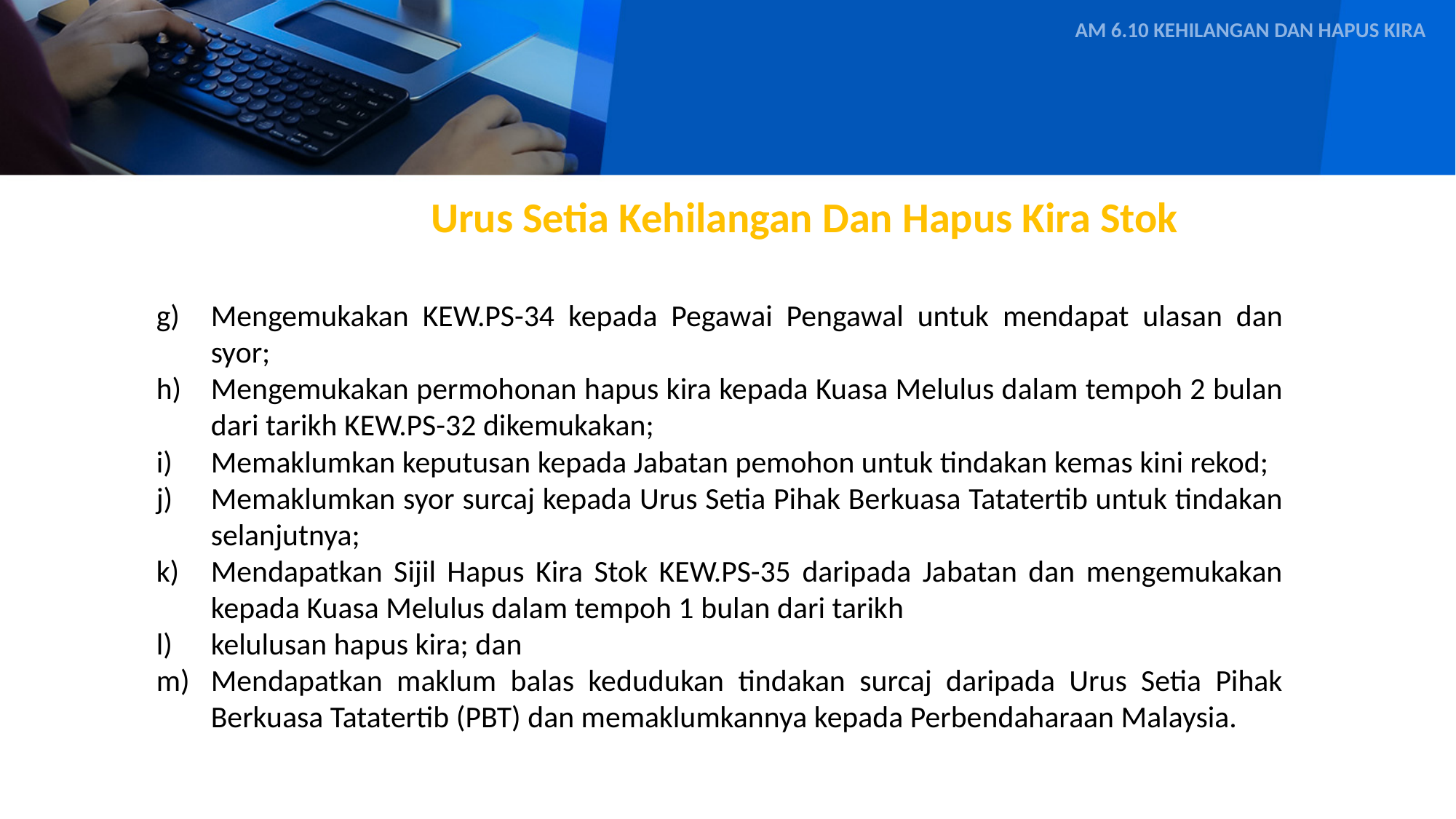

AM 6.10 KEHILANGAN DAN HAPUS KIRA
# Urus Setia Kehilangan Dan Hapus Kira Stok
Mengemukakan KEW.PS-34 kepada Pegawai Pengawal untuk mendapat ulasan dan syor;
Mengemukakan permohonan hapus kira kepada Kuasa Melulus dalam tempoh 2 bulan dari tarikh KEW.PS-32 dikemukakan;
Memaklumkan keputusan kepada Jabatan pemohon untuk tindakan kemas kini rekod;
Memaklumkan syor surcaj kepada Urus Setia Pihak Berkuasa Tatatertib untuk tindakan selanjutnya;
Mendapatkan Sijil Hapus Kira Stok KEW.PS-35 daripada Jabatan dan mengemukakan kepada Kuasa Melulus dalam tempoh 1 bulan dari tarikh
kelulusan hapus kira; dan
Mendapatkan maklum balas kedudukan tindakan surcaj daripada Urus Setia Pihak Berkuasa Tatatertib (PBT) dan memaklumkannya kepada Perbendaharaan Malaysia.